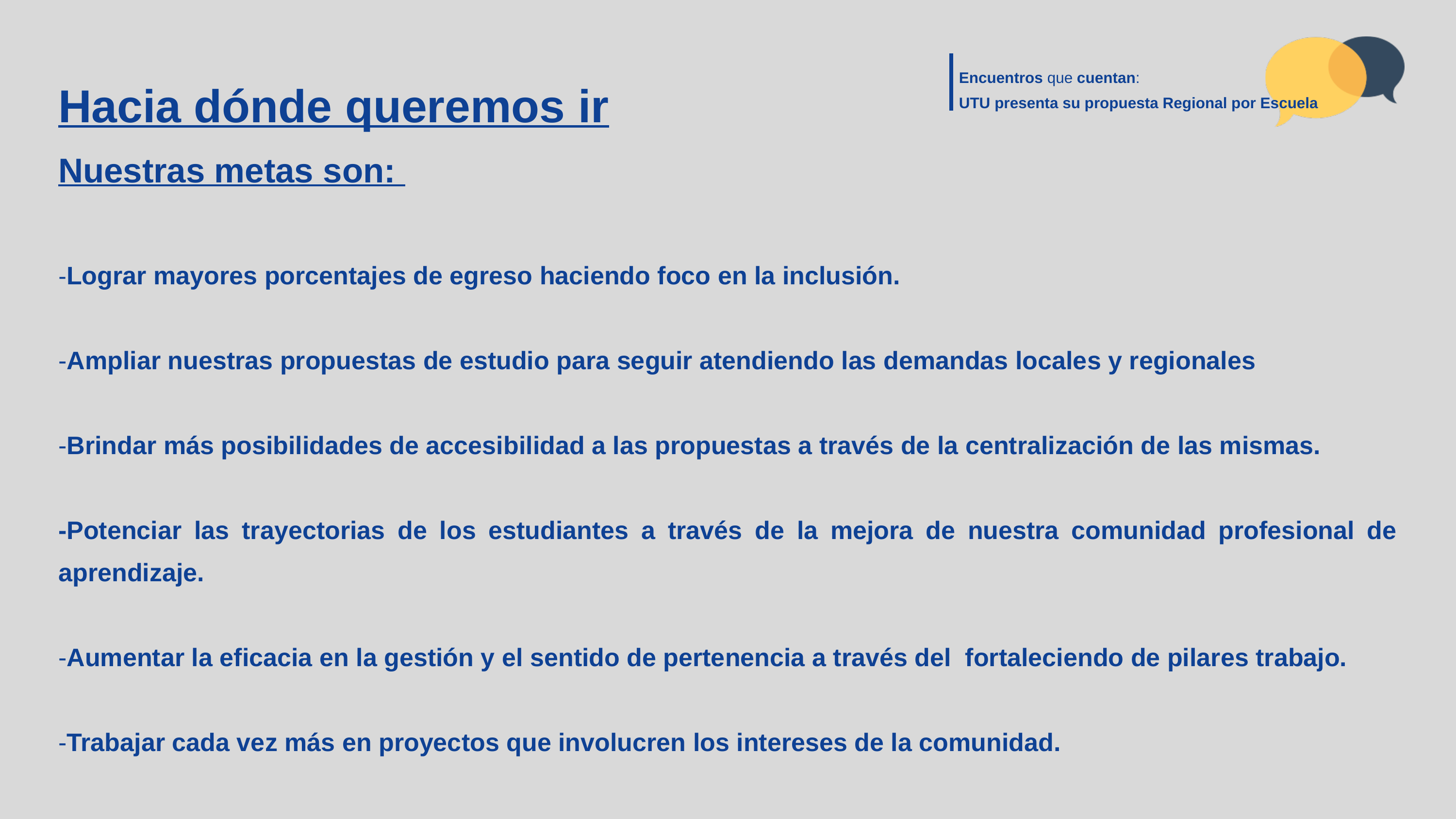

Encuentros que cuentan:
UTU presenta su propuesta Regional por Escuela
Hacia dónde queremos ir
Nuestras metas son:

-Lograr mayores porcentajes de egreso haciendo foco en la inclusión.

-Ampliar nuestras propuestas de estudio para seguir atendiendo las demandas locales y regionales

-Brindar más posibilidades de accesibilidad a las propuestas a través de la centralización de las mismas.

-Potenciar las trayectorias de los estudiantes a través de la mejora de nuestra comunidad profesional de aprendizaje.

-Aumentar la eficacia en la gestión y el sentido de pertenencia a través del  fortaleciendo de pilares trabajo.

-Trabajar cada vez más en proyectos que involucren los intereses de la comunidad.